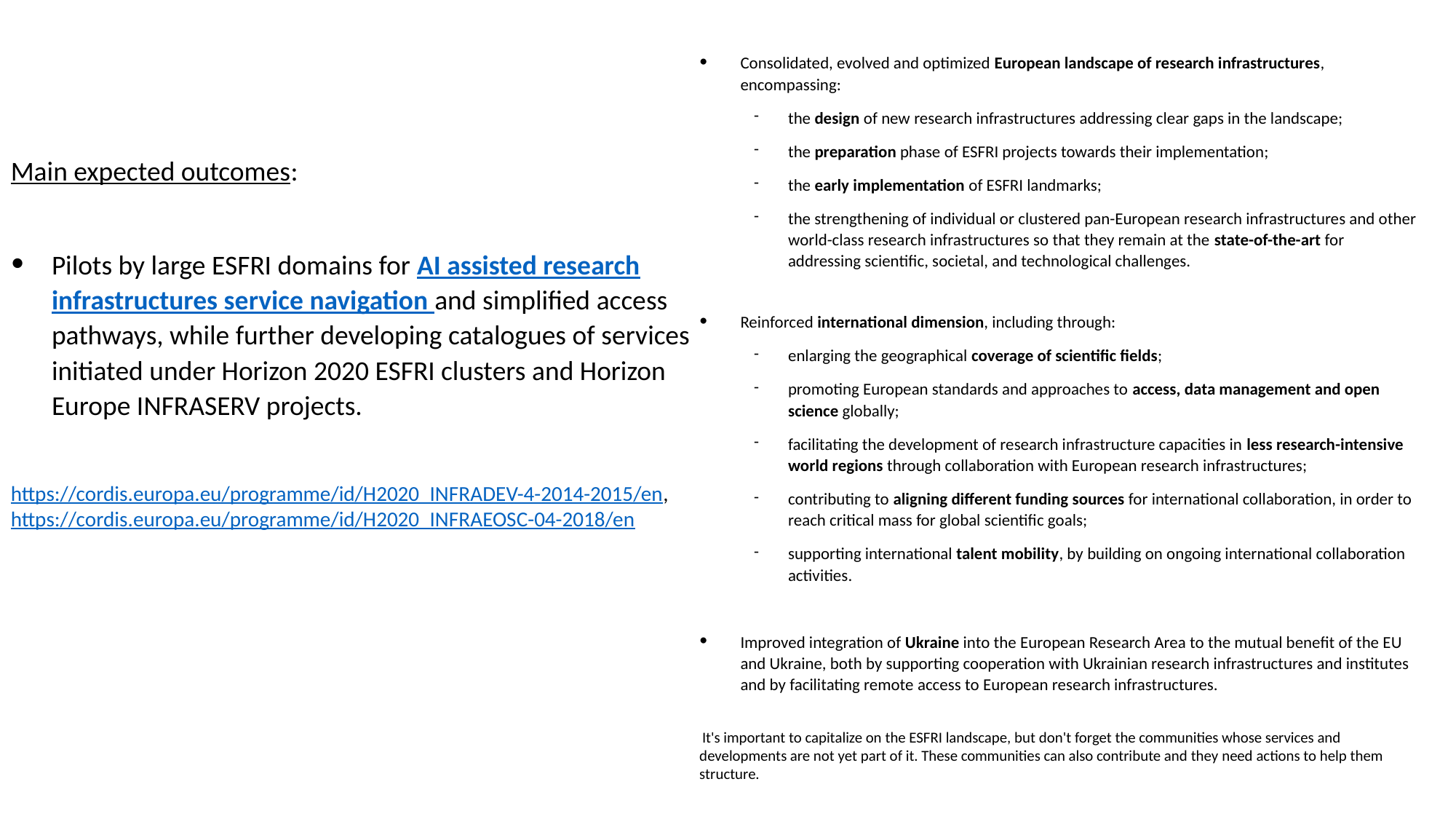

Consolidated, evolved and optimized European landscape of research infrastructures, encompassing:
the design of new research infrastructures addressing clear gaps in the landscape;
the preparation phase of ESFRI projects towards their implementation;
the early implementation of ESFRI landmarks;
the strengthening of individual or clustered pan-European research infrastructures and other world-class research infrastructures so that they remain at the state-of-the-art for addressing scientific, societal, and technological challenges.

Reinforced international dimension, including through:
enlarging the geographical coverage of scientific fields;
promoting European standards and approaches to access, data management and open science globally;
facilitating the development of research infrastructure capacities in less research-intensive world regions through collaboration with European research infrastructures;
contributing to aligning different funding sources for international collaboration, in order to reach critical mass for global scientific goals;
supporting international talent mobility, by building on ongoing international collaboration activities.

Improved integration of Ukraine into the European Research Area to the mutual benefit of the EU and Ukraine, both by supporting cooperation with Ukrainian research infrastructures and institutes and by facilitating remote access to European research infrastructures.
 It's important to capitalize on the ESFRI landscape, but don't forget the communities whose services and developments are not yet part of it. These communities can also contribute and they need actions to help them structure.
Main expected outcomes:

Pilots by large ESFRI domains for AI assisted research infrastructures service navigation and simplified access pathways, while further developing catalogues of services initiated under Horizon 2020 ESFRI clusters and Horizon Europe INFRASERV projects.

https://cordis.europa.eu/programme/id/H2020_INFRADEV-4-2014-2015/en, https://cordis.europa.eu/programme/id/H2020_INFRAEOSC-04-2018/en